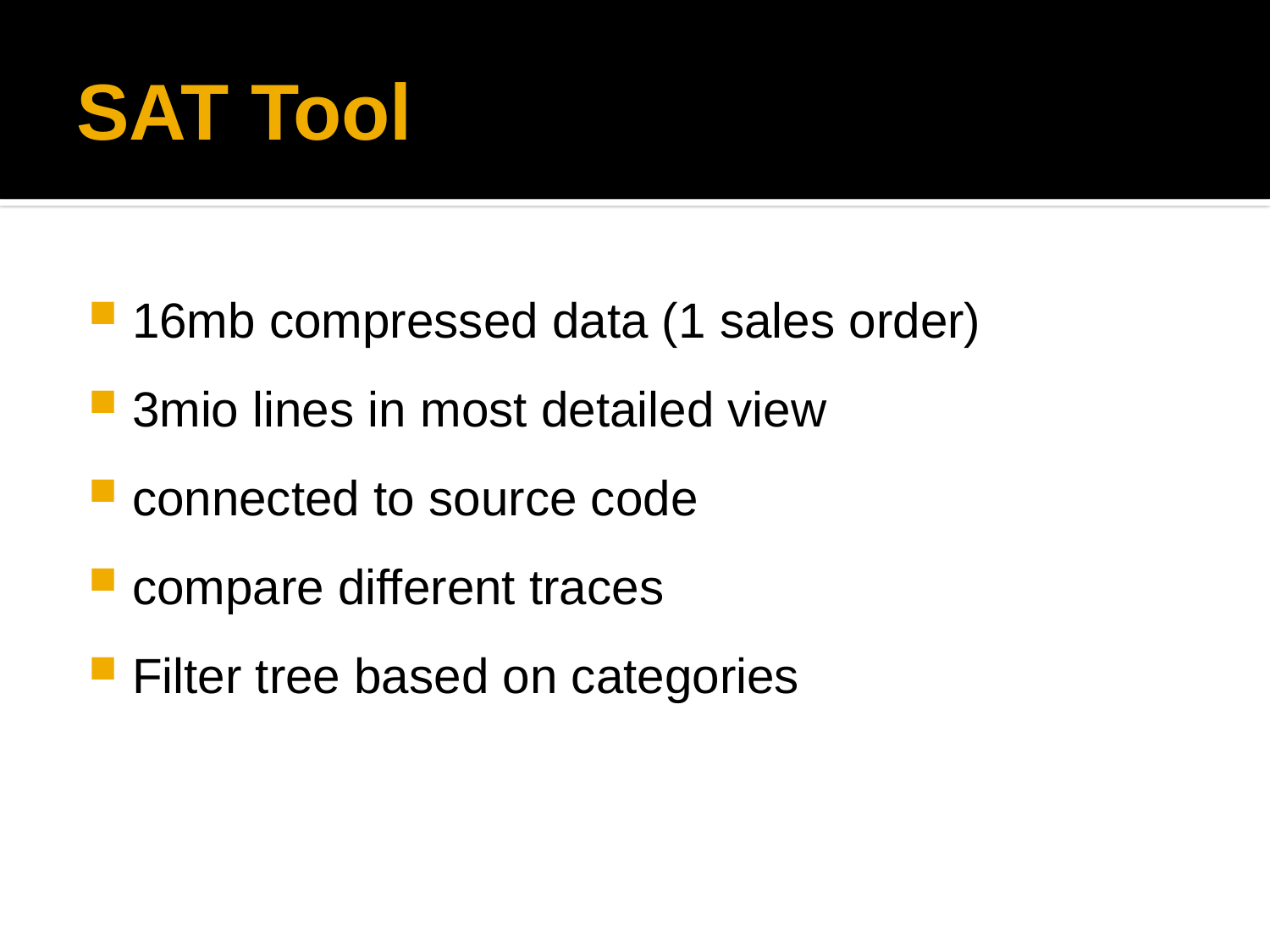

# SAT Tool
16mb compressed data (1 sales order)
3mio lines in most detailed view
connected to source code
compare different traces
Filter tree based on categories